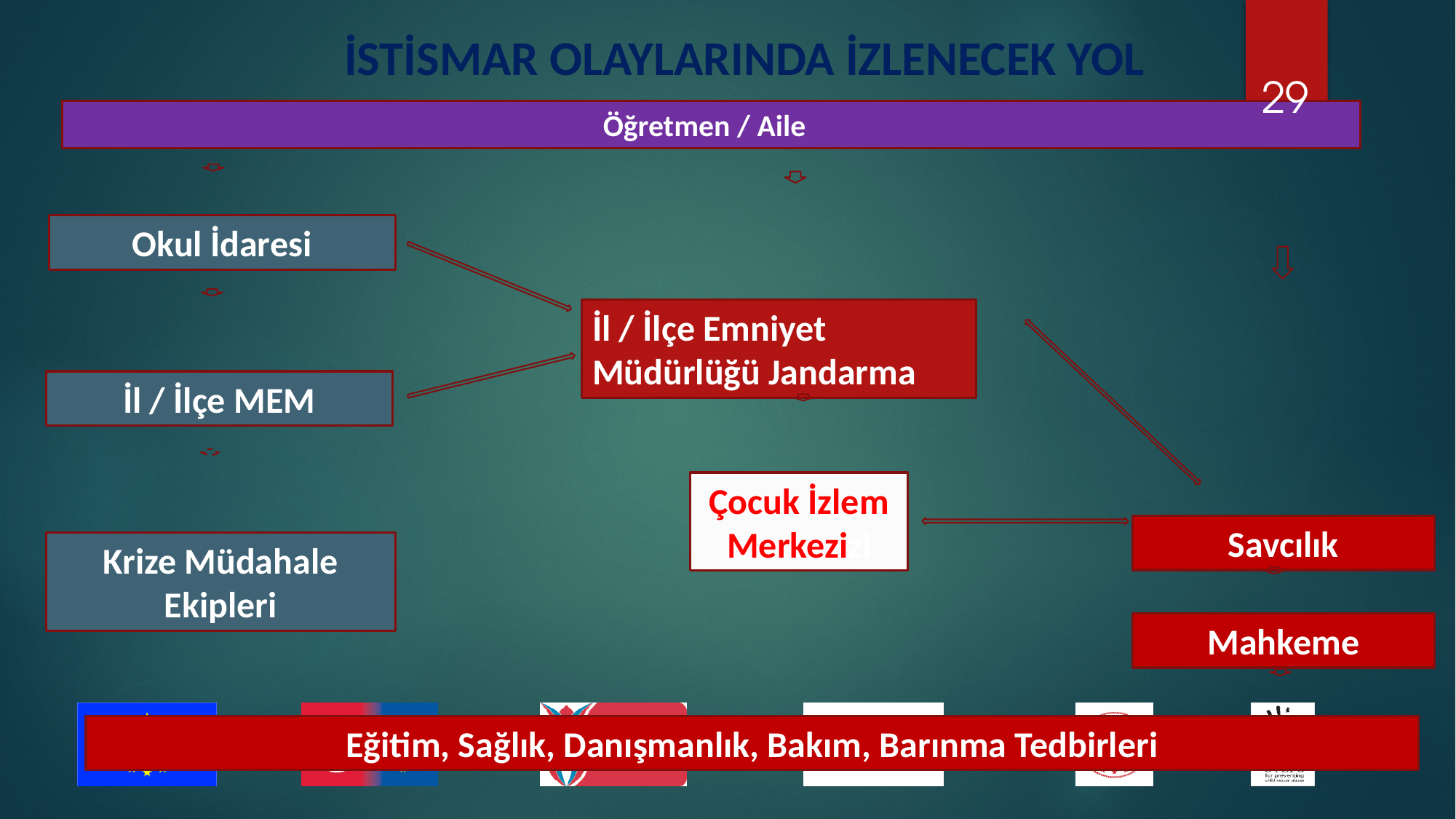

İSTİSMAR OLAYLARINDA İZLENECEK YOL
29
#
 Öğretmen / Aile

Okul İdaresi

İl / İlçe Emniyet Müdürlüğü Jandarma
İl / İlçe MEM

Çocuk İzlem Merkezizi
Savcılık

Krize Müdahale Ekipleri

Mahkeme

Eğitim, Sağlık, Danışmanlık, Bakım, Barınma Tedbirleri